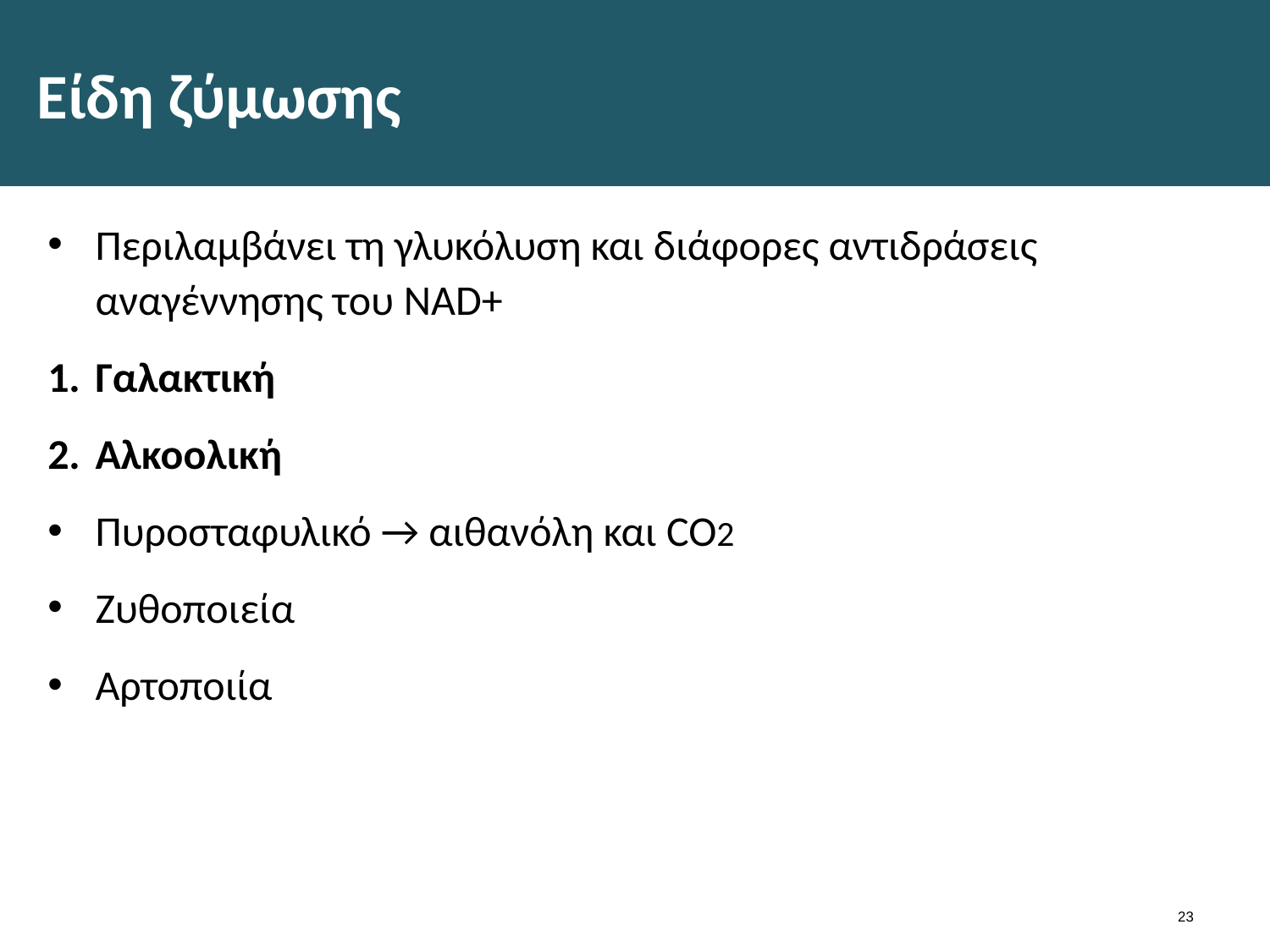

# Είδη ζύμωσης
Περιλαμβάνει τη γλυκόλυση και διάφορες αντιδράσεις αναγέννησης του NAD+
Γαλακτική
Αλκοολική
Πυροσταφυλικό → αιθανόλη και CO2
Ζυθοποιεία
Αρτοποιία

23